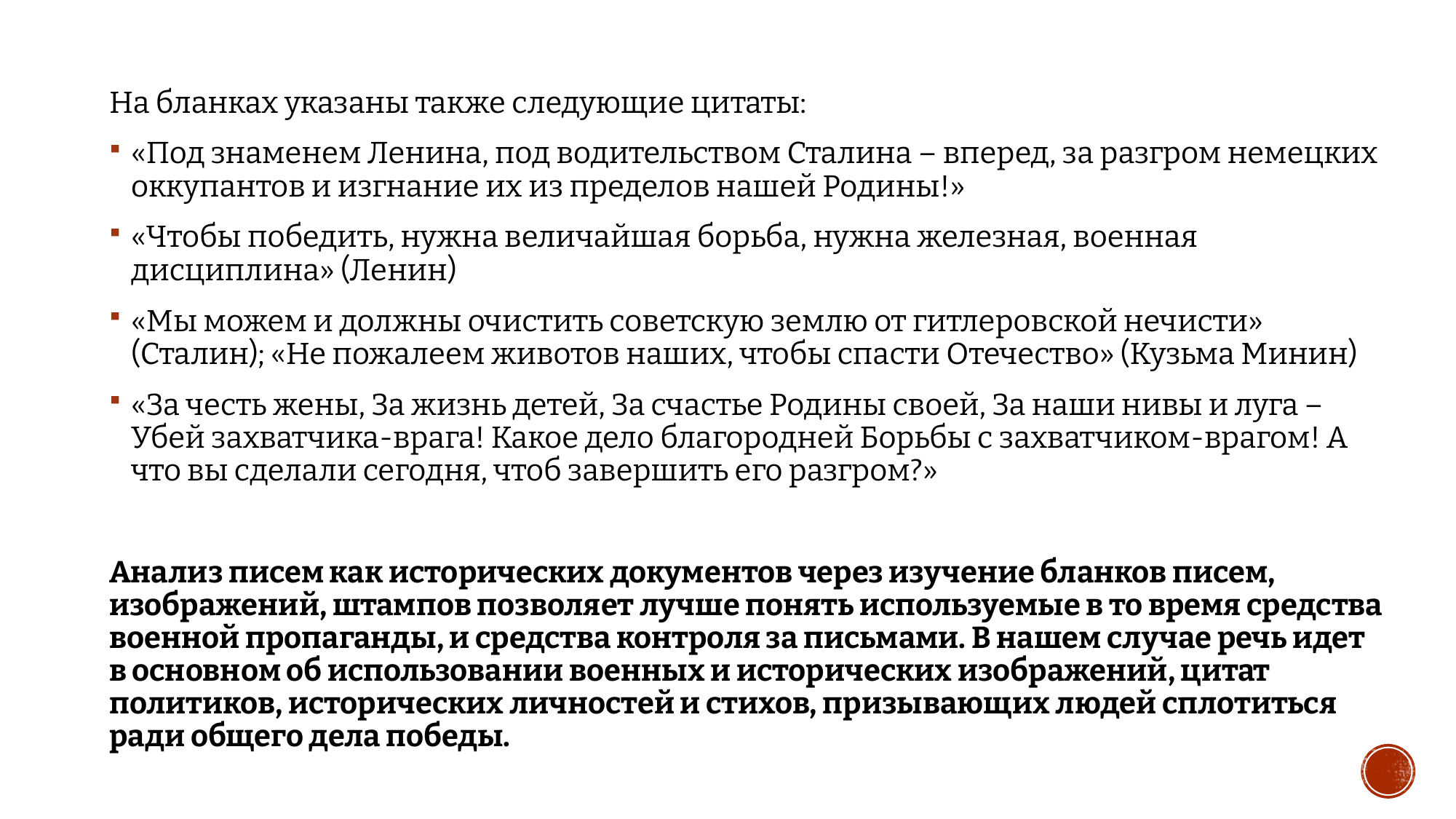

На бланках указаны также следующие цитаты:
«Под знаменем Ленина, под водительством Сталина – вперед, за разгром немецких оккупантов и изгнание их из пределов нашей Родины!»
«Чтобы победить, нужна величайшая борьба, нужна железная, военная дисциплина» (Ленин)
«Мы можем и должны очистить советскую землю от гитлеровской нечисти» (Сталин); «Не пожалеем животов наших, чтобы спасти Отечество» (Кузьма Минин)
«За честь жены, За жизнь детей, За счастье Родины своей, За наши нивы и луга – Убей захватчика-врага! Какое дело благородней Борьбы с захватчиком-врагом! А что вы сделали сегодня, чтоб завершить его разгром?»

Анализ писем как исторических документов через изучение бланков писем, изображений, штампов позволяет лучше понять используемые в то время средства военной пропаганды, и средства контроля за письмами. В нашем случае речь идет в основном об использовании военных и исторических изображений, цитат политиков, исторических личностей и стихов, призывающих людей сплотиться ради общего дела победы.